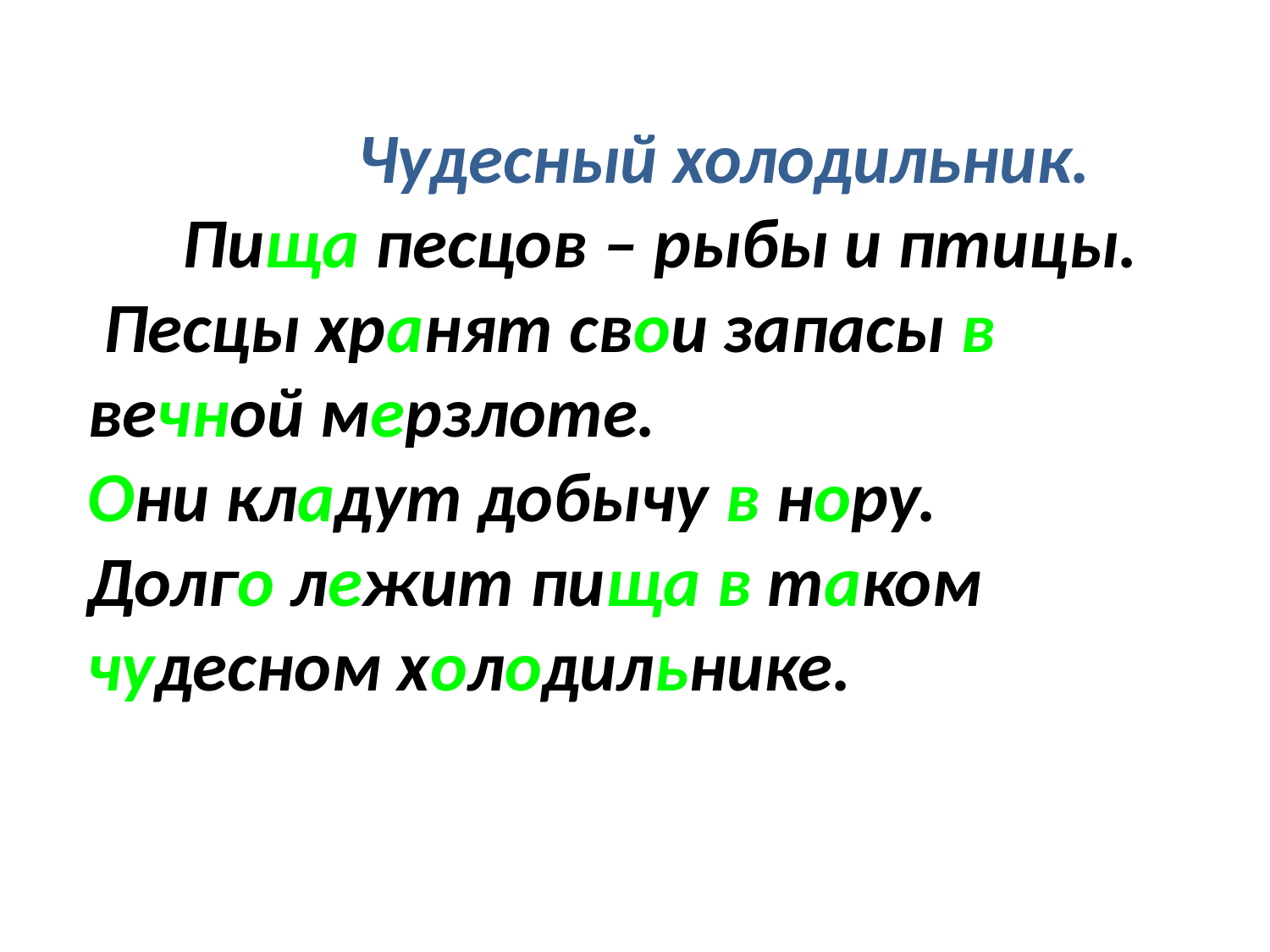

Чудесный холодильник.
      Пища песцов – рыбы и птицы.
 Песцы хранят свои запасы в вечной мерзлоте.
Они кладут добычу в нору.
Долго лежит пища в таком  чудесном холодильнике.